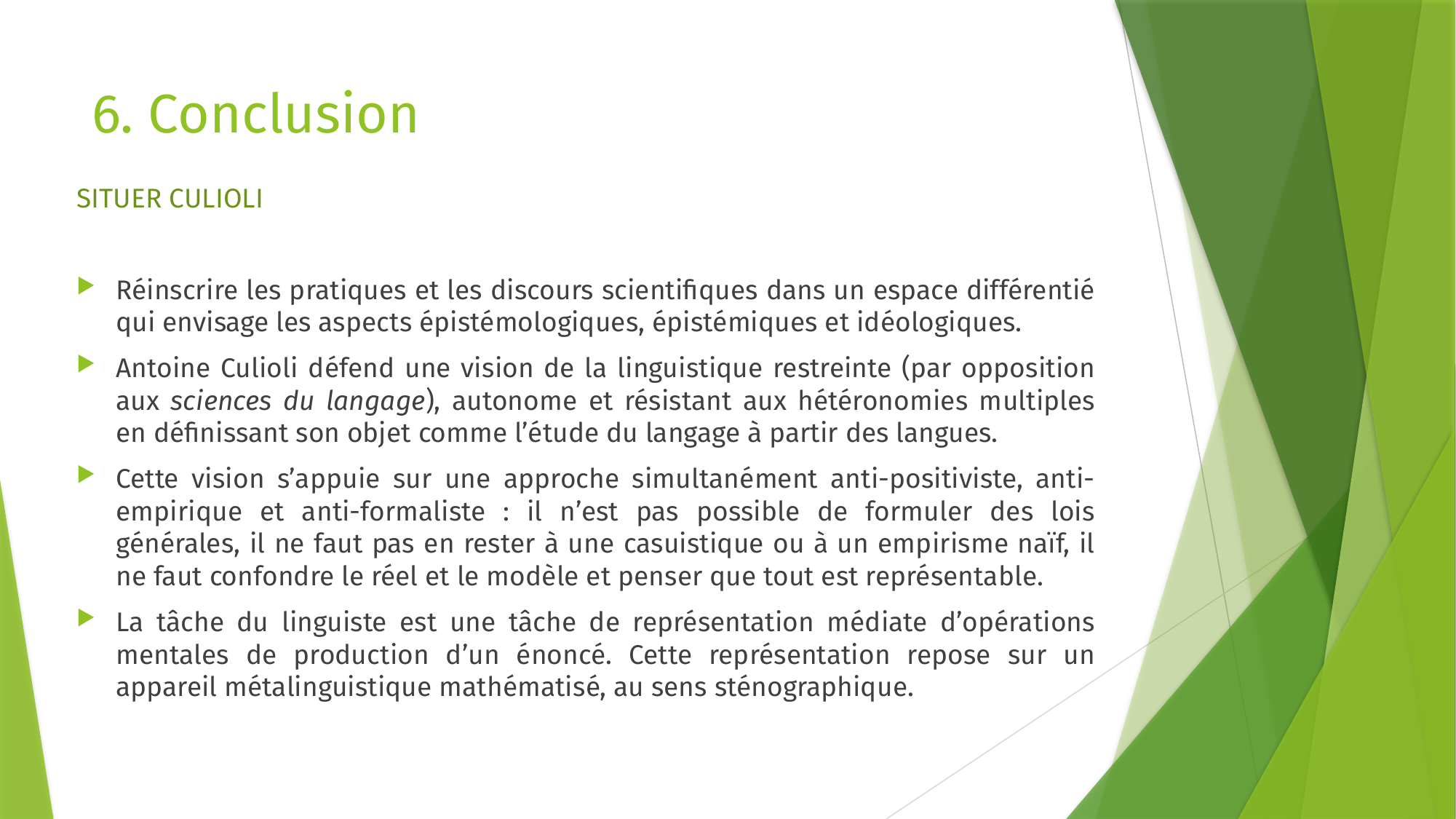

# 6. Conclusion
Situer Culioli

Réinscrire les pratiques et les discours scientifiques dans un espace différentié qui envisage les aspects épistémologiques, épistémiques et idéologiques.
Antoine Culioli défend une vision de la linguistique restreinte (par opposition aux sciences du langage), autonome et résistant aux hétéronomies multiples en définissant son objet comme l’étude du langage à partir des langues.
Cette vision s’appuie sur une approche simultanément anti-positiviste, anti-empirique et anti-formaliste : il n’est pas possible de formuler des lois générales, il ne faut pas en rester à une casuistique ou à un empirisme naïf, il ne faut confondre le réel et le modèle et penser que tout est représentable.
La tâche du linguiste est une tâche de représentation médiate d’opérations mentales de production d’un énoncé. Cette représentation repose sur un appareil métalinguistique mathématisé, au sens sténographique.